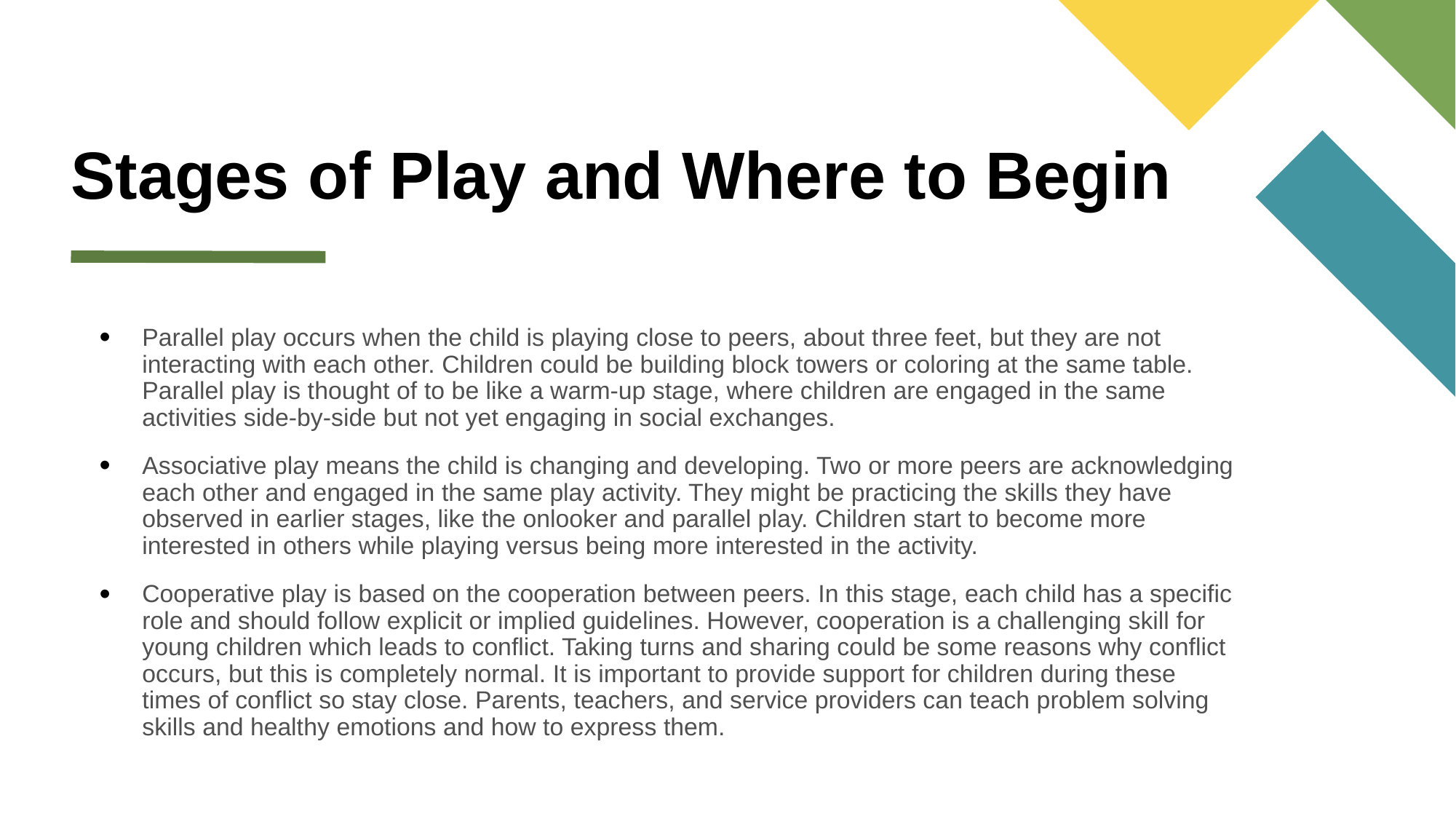

# Stages of Play and Where to Begin
Parallel play occurs when the child is playing close to peers, about three feet, but they are not interacting with each other. Children could be building block towers or coloring at the same table. Parallel play is thought of to be like a warm-up stage, where children are engaged in the same activities side-by-side but not yet engaging in social exchanges.
Associative play means the child is changing and developing. Two or more peers are acknowledging each other and engaged in the same play activity. They might be practicing the skills they have observed in earlier stages, like the onlooker and parallel play. Children start to become more interested in others while playing versus being more interested in the activity.
Cooperative play is based on the cooperation between peers. In this stage, each child has a specific role and should follow explicit or implied guidelines. However, cooperation is a challenging skill for young children which leads to conflict. Taking turns and sharing could be some reasons why conflict occurs, but this is completely normal. It is important to provide support for children during these times of conflict so stay close. Parents, teachers, and service providers can teach problem solving skills and healthy emotions and how to express them.